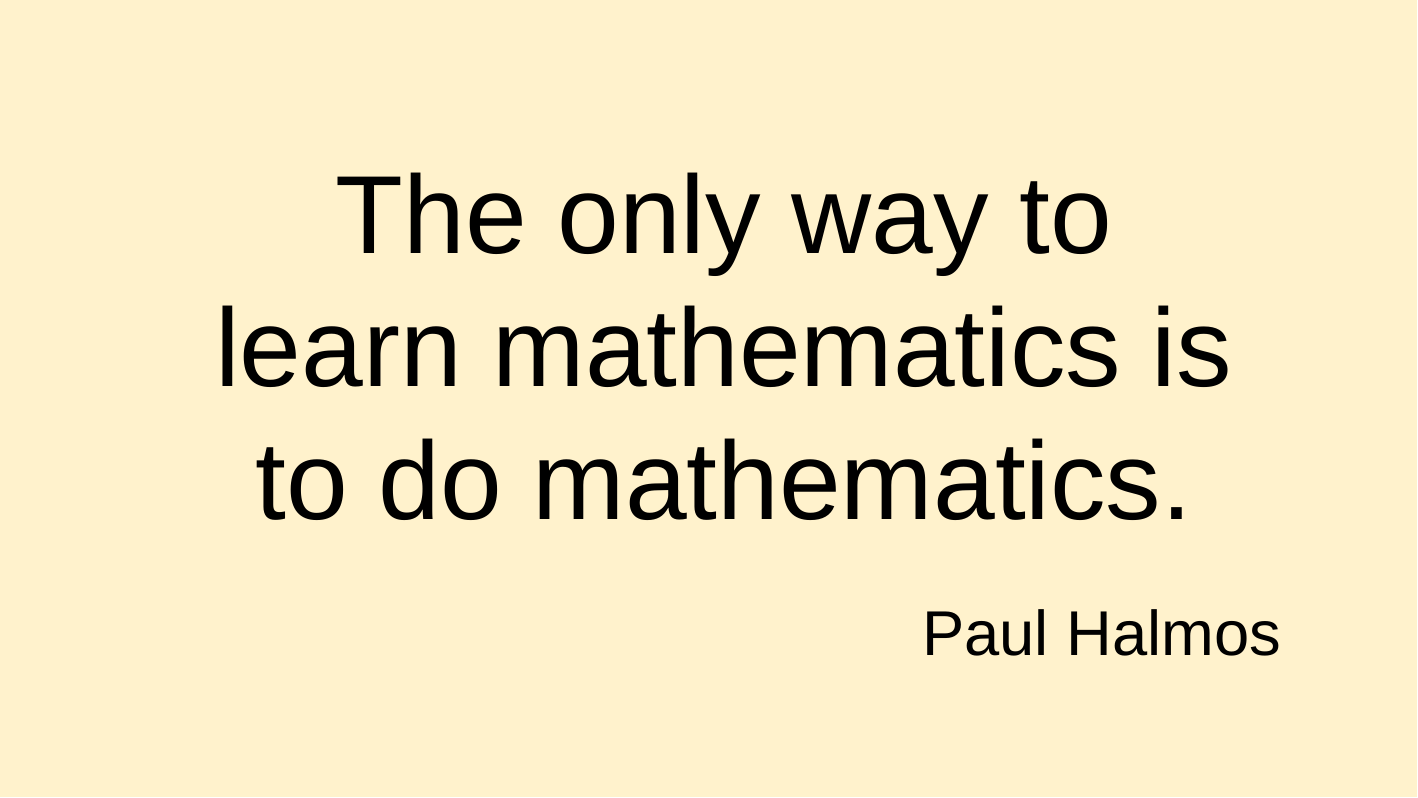

The only way to learn mathematics is to do mathematics.
Paul Halmos